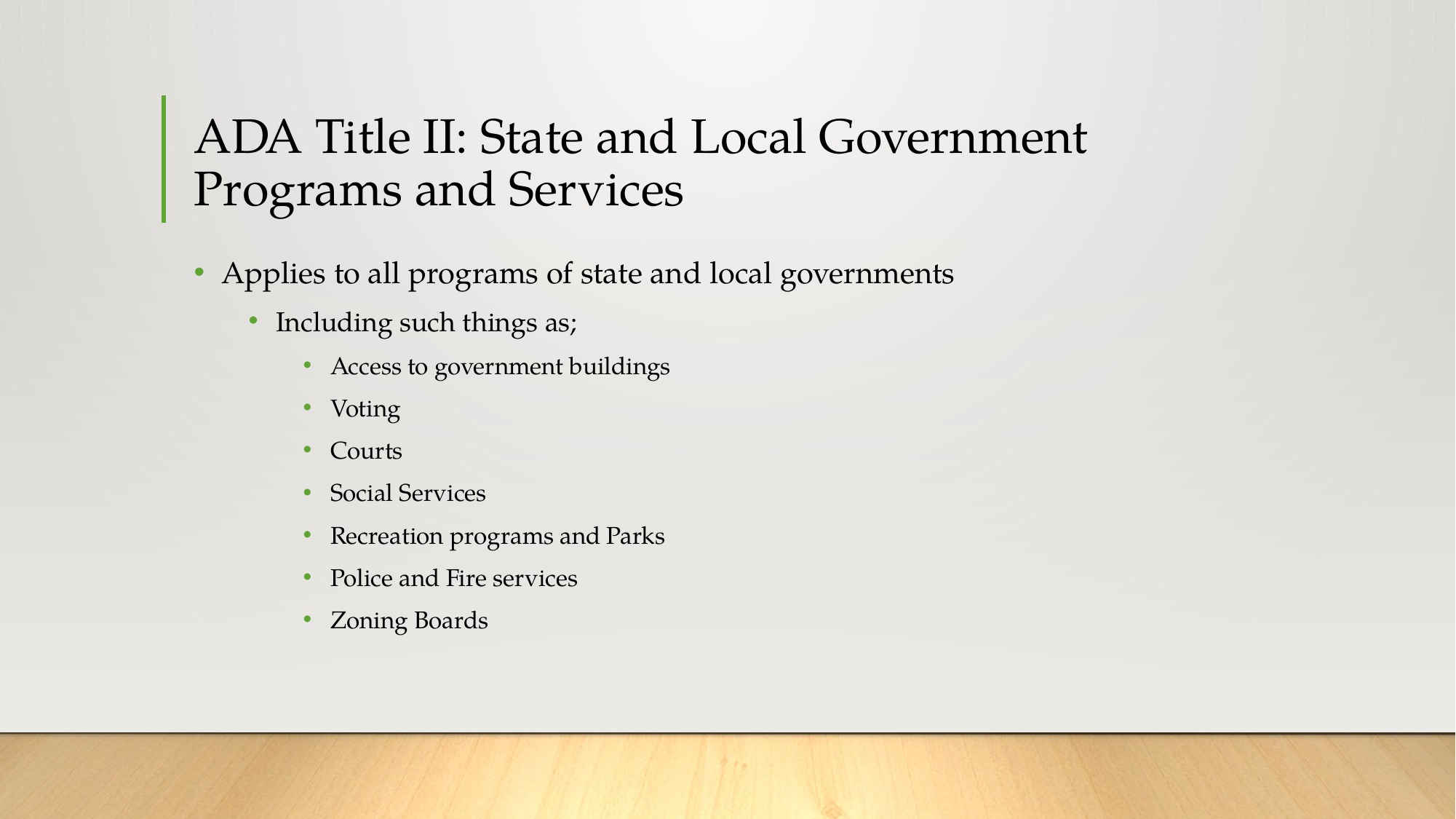

# ADA Title II: State and Local Government Programs and Services
Applies to all programs of state and local governments
Including such things as;
Access to government buildings
Voting
Courts
Social Services
Recreation programs and Parks
Police and Fire services
Zoning Boards